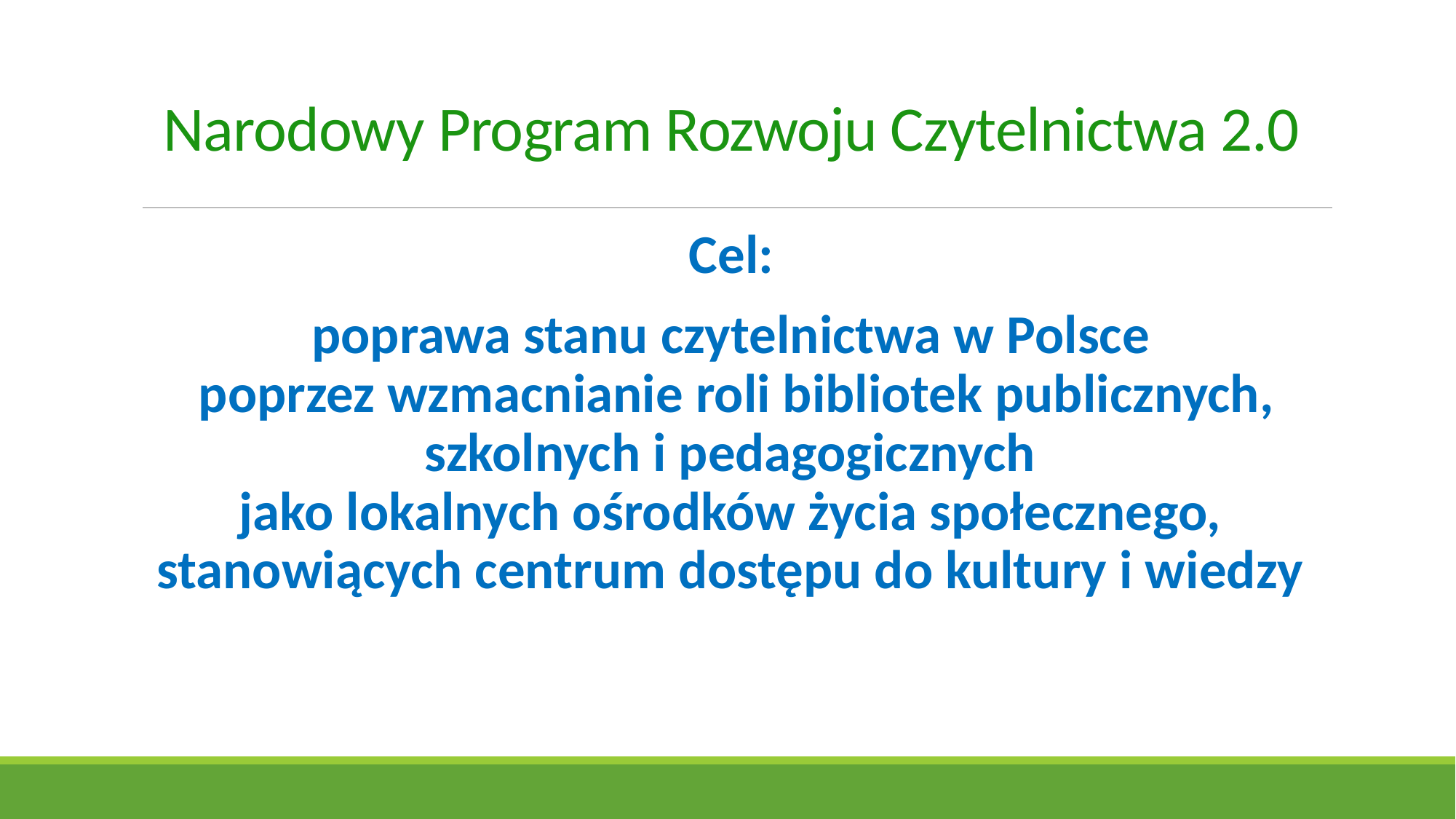

# Narodowy Program Rozwoju Czytelnictwa 2.0
Cel:
poprawa stanu czytelnictwa w Polsce
poprzez wzmacnianie roli bibliotek publicznych, szkolnych i pedagogicznych
jako lokalnych ośrodków życia społecznego,
stanowiących centrum dostępu do kultury i wiedzy